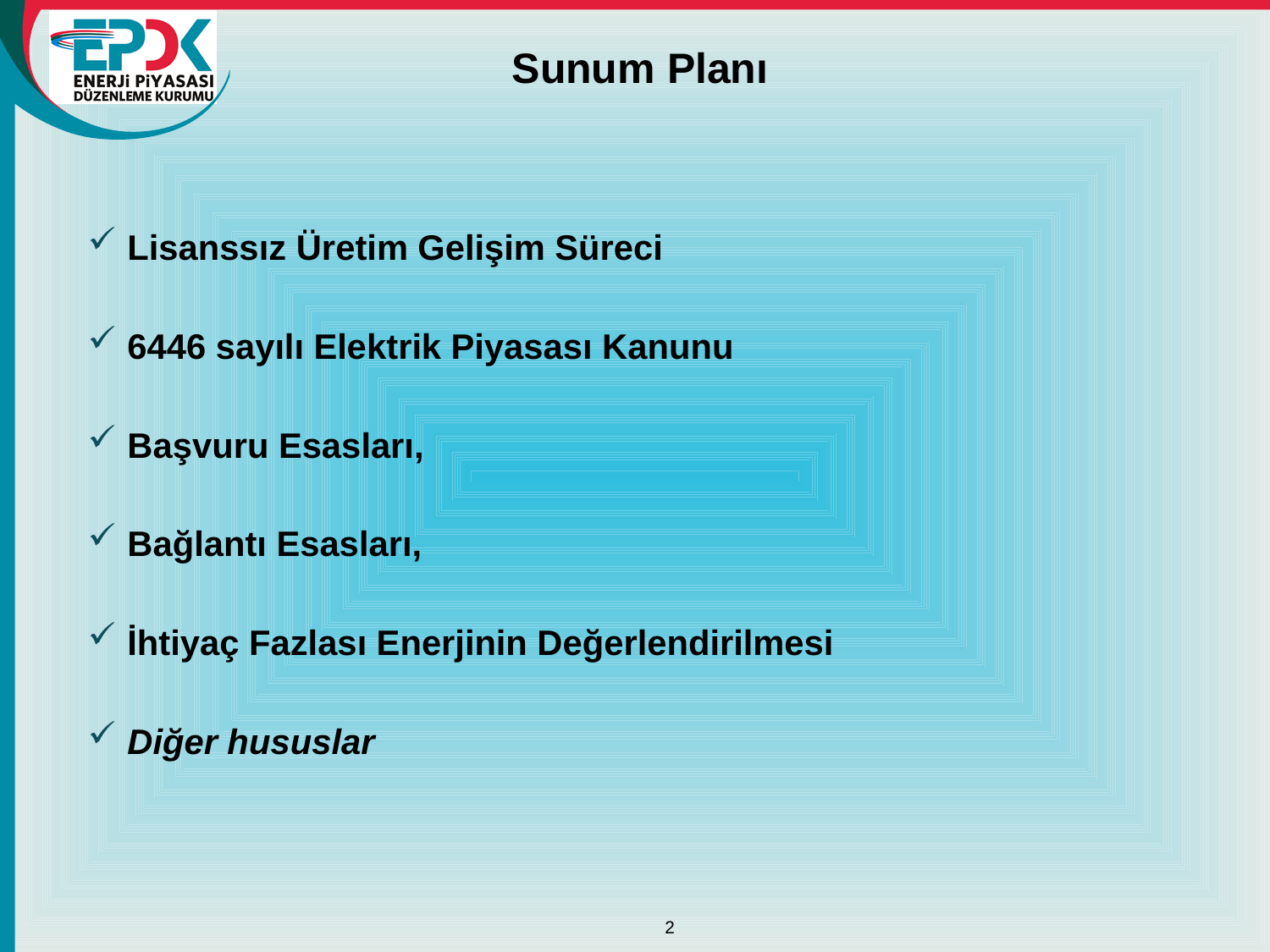

# Sunum Planı

Lisanssız Üretim Gelişim Süreci

6446 sayılı Elektrik Piyasası Kanunu

Başvuru Esasları,

Bağlantı Esasları,

İhtiyaç Fazlası Enerjinin Değerlendirilmesi

Diğer hususlar
2